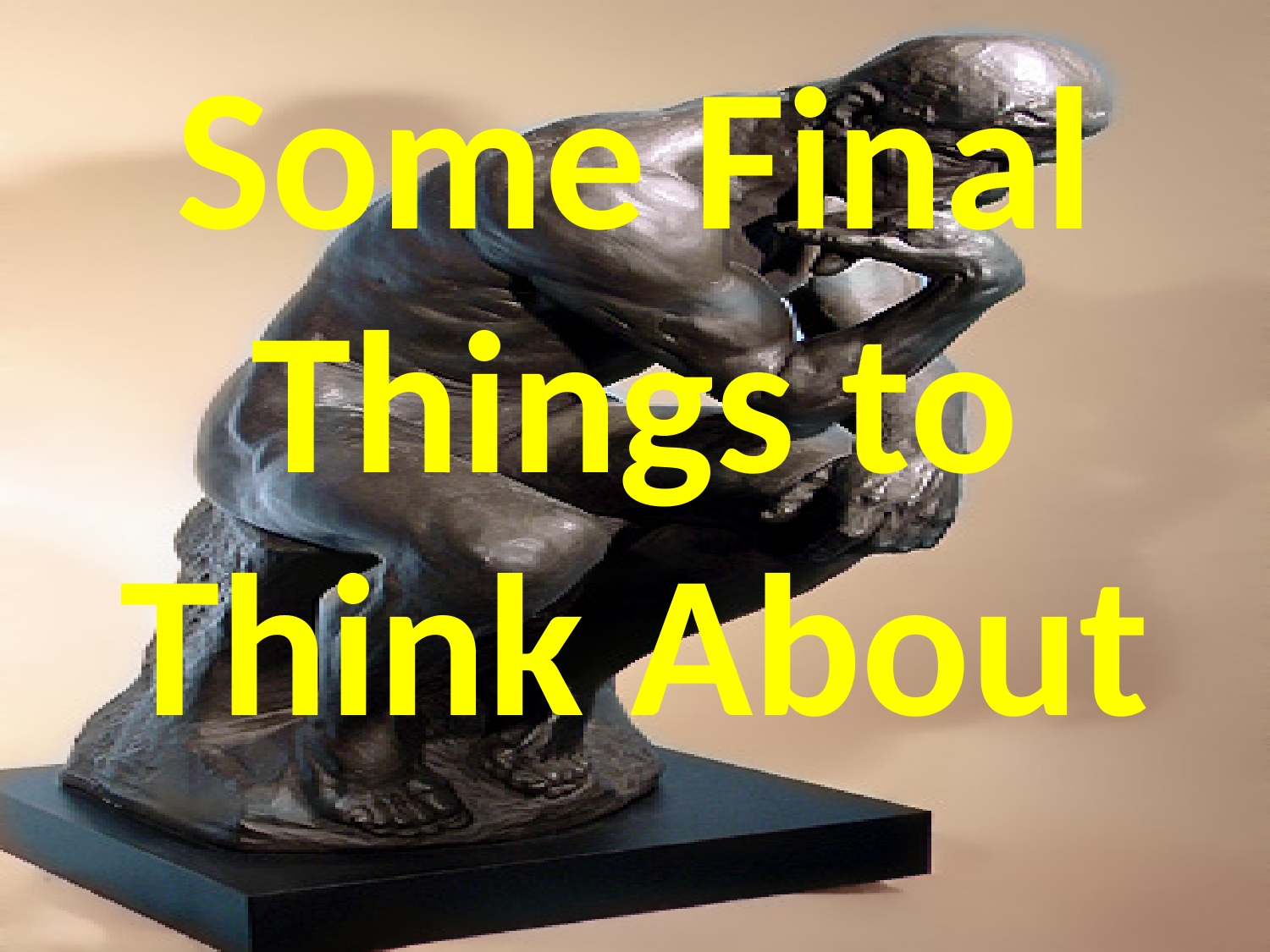

# Some Final Things to Think About